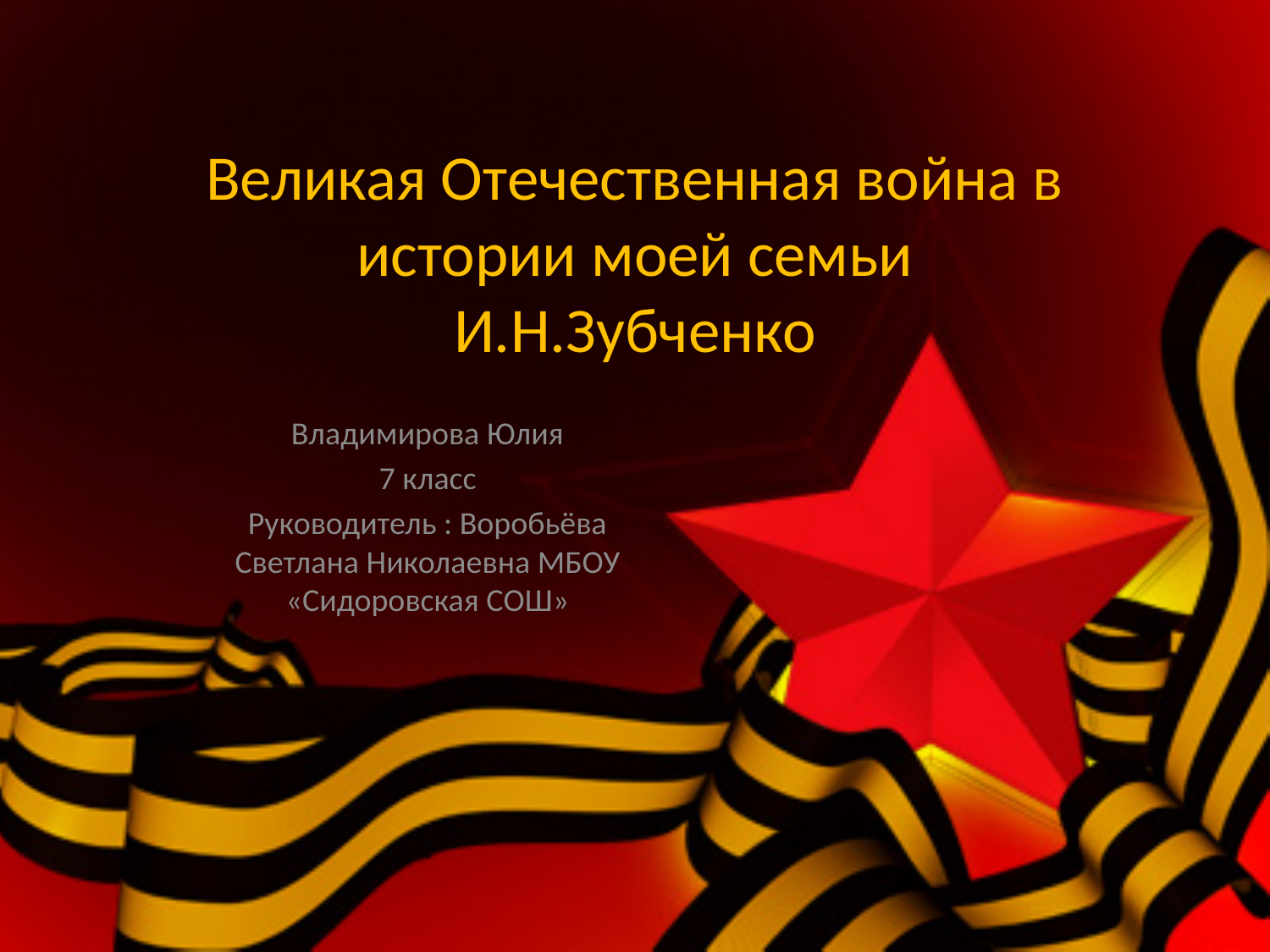

# Великая Отечественная война в истории моей семьи И.Н.Зубченко
Владимирова Юлия
7 класс
Руководитель : Воробьёва Светлана Николаевна МБОУ «Сидоровская СОШ»